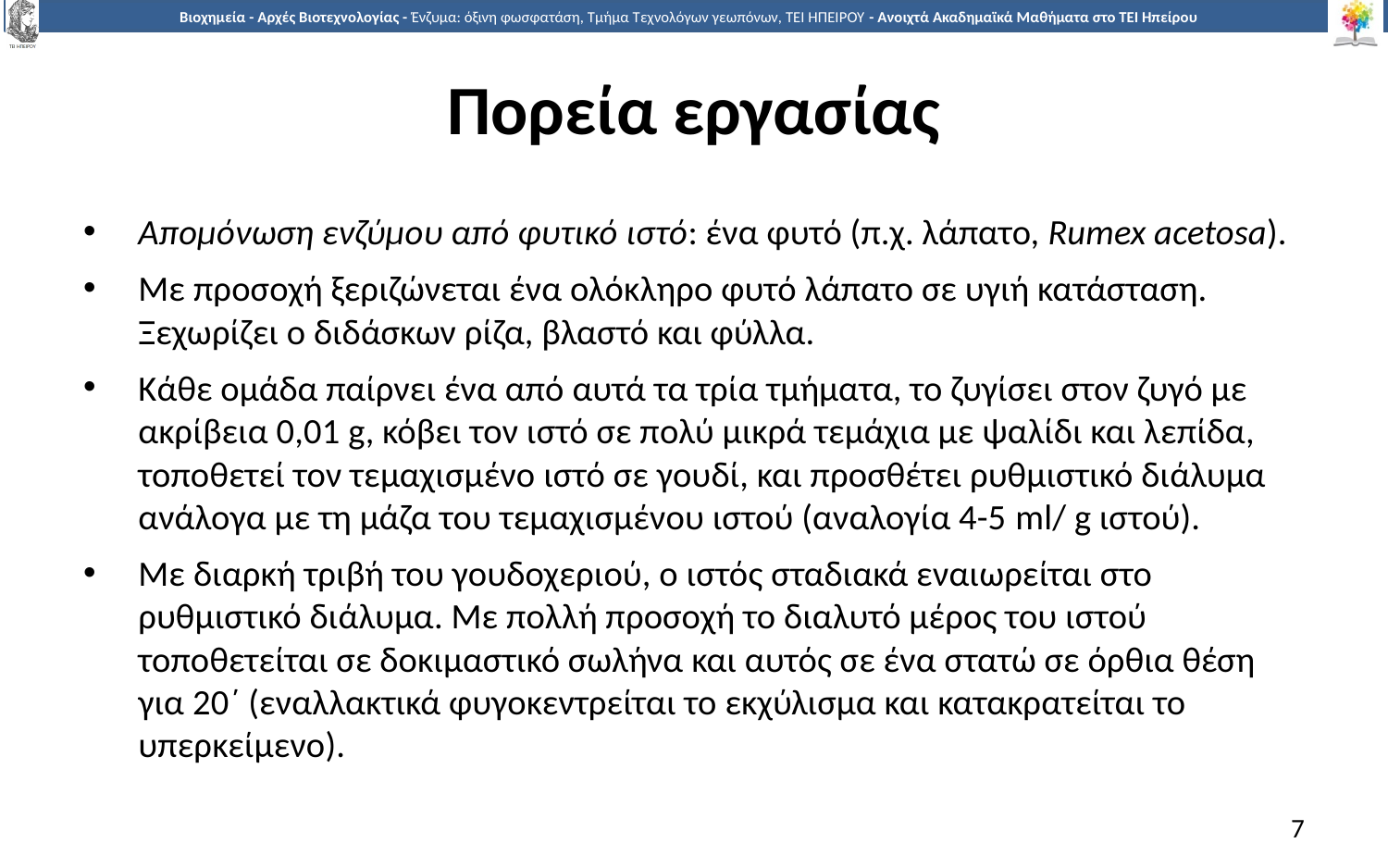

# Πορεία εργασίας
Απομόνωση ενζύμου από φυτικό ιστό: ένα φυτό (π.χ. λάπατο, Rumex acetosa).
Με προσοχή ξεριζώνεται ένα ολόκληρο φυτό λάπατο σε υγιή κατάσταση. Ξεχωρίζει ο διδάσκων ρίζα, βλαστό και φύλλα.
Κάθε ομάδα παίρνει ένα από αυτά τα τρία τμήματα, το ζυγίσει στον ζυγό με ακρίβεια 0,01 g, κόβει τον ιστό σε πολύ μικρά τεμάχια με ψαλίδι και λεπίδα, τοποθετεί τον τεμαχισμένο ιστό σε γουδί, και προσθέτει ρυθμιστικό διάλυμα ανάλογα με τη μάζα του τεμαχισμένου ιστού (αναλογία 4-5 ml/ g ιστού).
Με διαρκή τριβή του γουδοχεριού, ο ιστός σταδιακά εναιωρείται στο ρυθμιστικό διάλυμα. Με πολλή προσοχή το διαλυτό μέρος του ιστού τοποθετείται σε δοκιμαστικό σωλήνα και αυτός σε ένα στατώ σε όρθια θέση για 20΄ (εναλλακτικά φυγοκεντρείται το εκχύλισμα και κατακρατείται το υπερκείμενο).

7